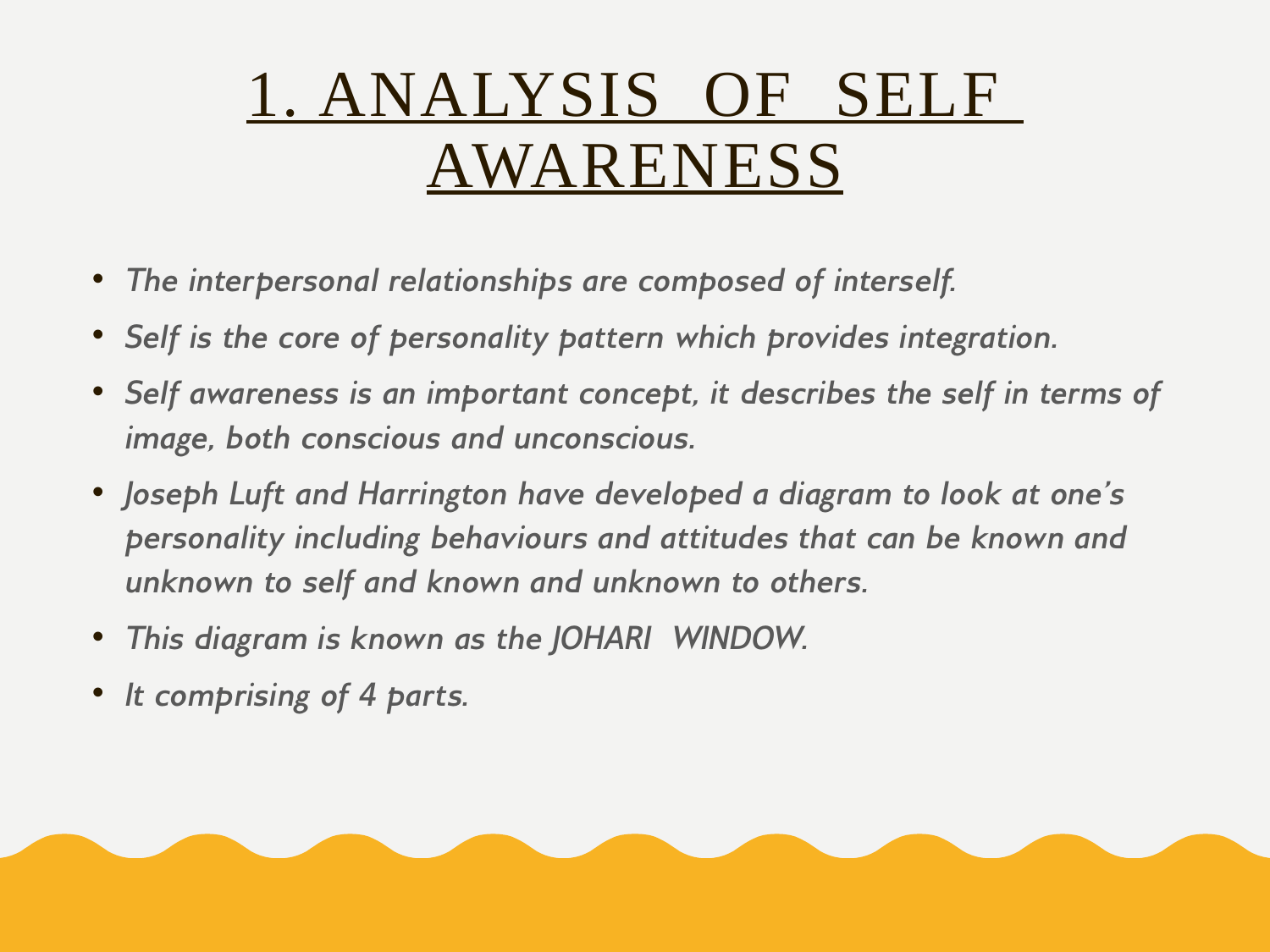

# 1. ANALYSIS  OF  SELF  AWARENESS
The interpersonal relationships are composed of interself.
Self is the core of personality pattern which provides integration.
Self awareness is an important concept, it describes the self in terms of image, both conscious and unconscious.
Joseph Luft and Harrington have developed a diagram to look at one’s personality including behaviours and attitudes that can be known and unknown to self and known and unknown to others.
This diagram is known as the JOHARI  WINDOW.
It comprising of 4 parts.